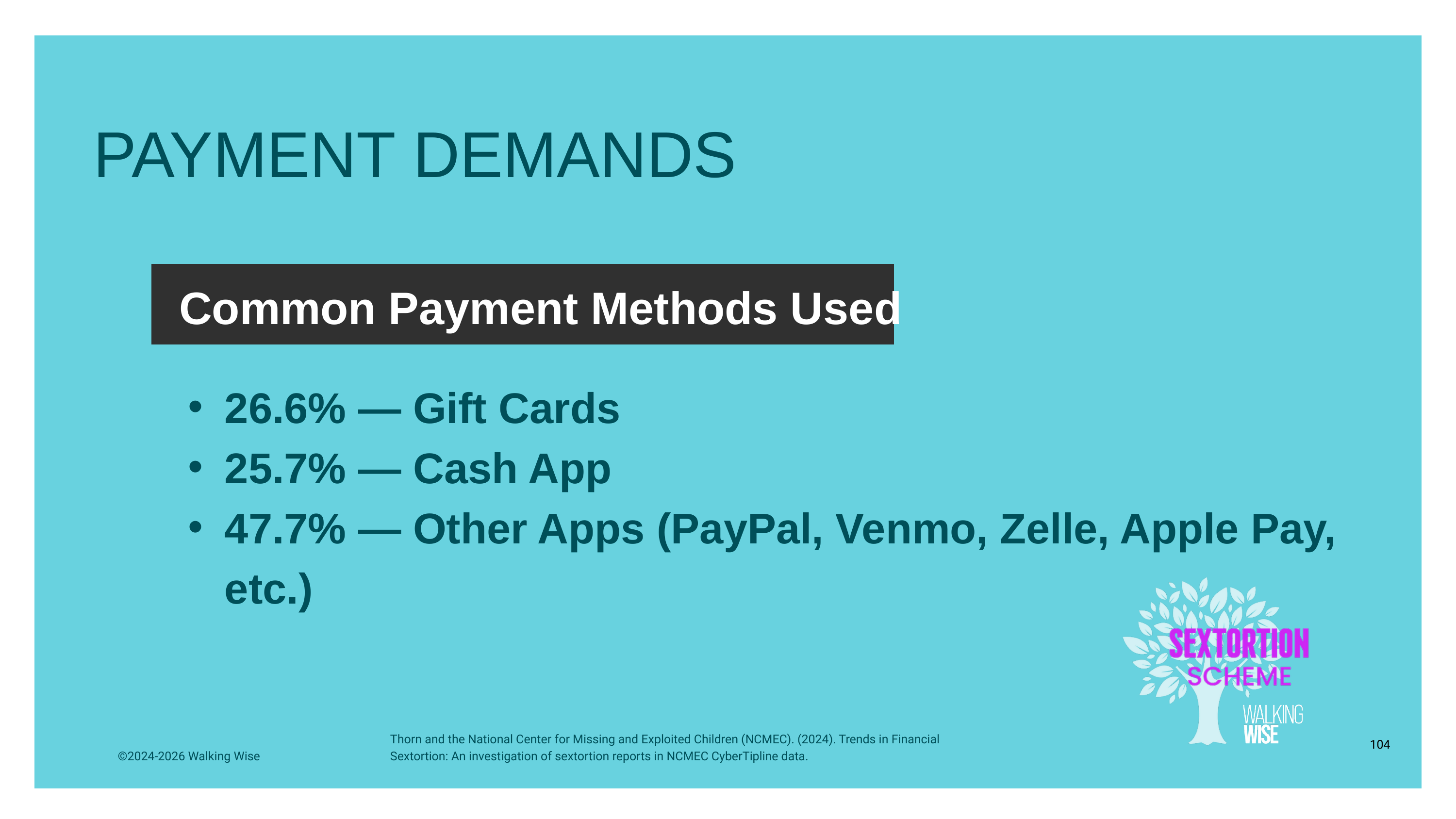

LESSON PLANS
 PAYMENT DEMANDS

Common Payment Methods Used
26.6% — Gift Cards
25.7% — Cash App
47.7% — Other Apps (PayPal, Venmo, Zelle, Apple Pay, etc.)

Thorn and the National Center for Missing and Exploited Children (NCMEC). (2024). Trends in Financial Sextortion: An investigation of sextortion reports in NCMEC CyberTipline data.
104
©2024-2026 Walking Wise
3